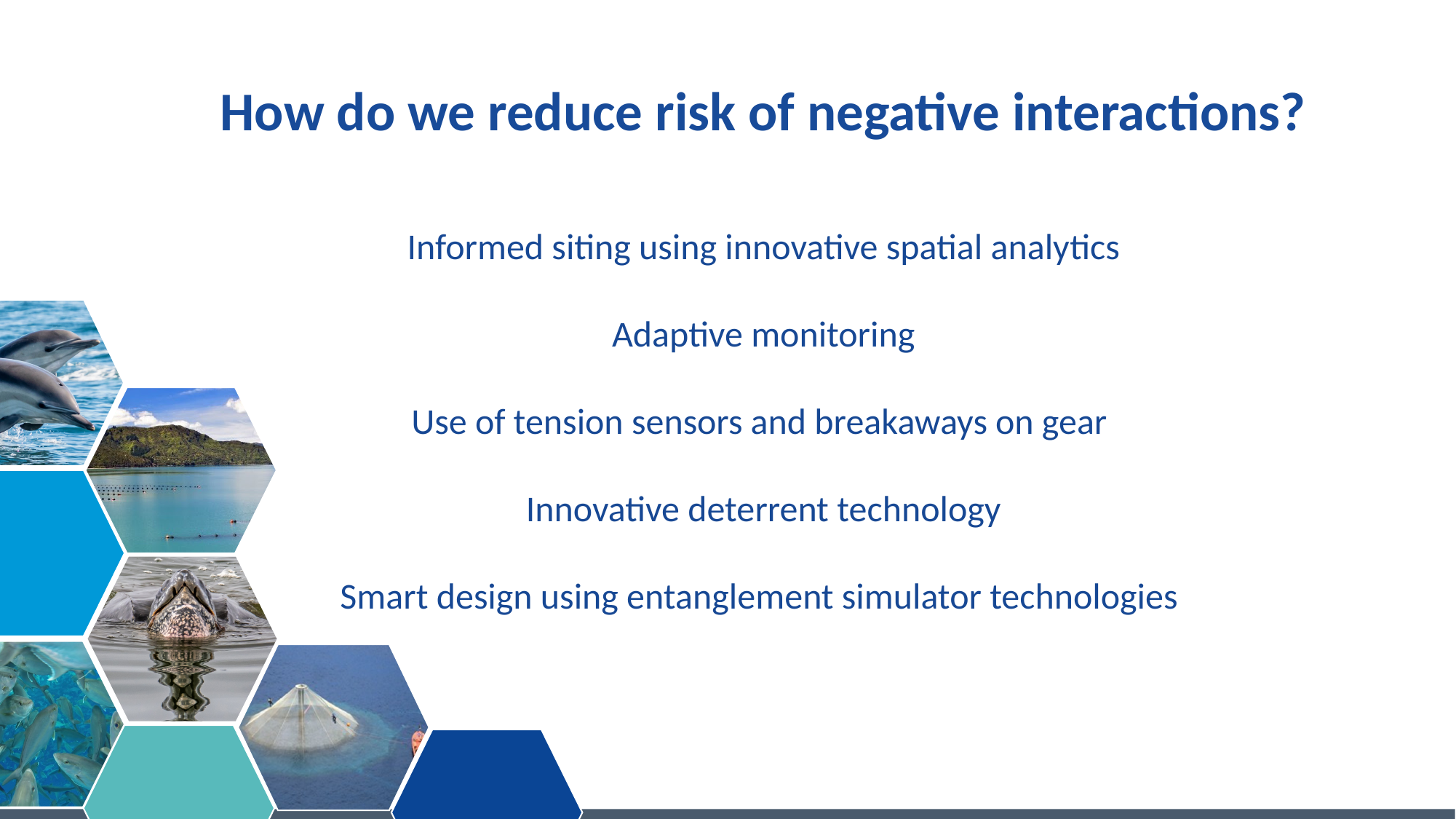

How do we reduce risk of negative interactions?

Informed siting using innovative spatial analytics

Adaptive monitoring

Use of tension sensors and breakaways on gear

Innovative deterrent technology

Smart design using entanglement simulator technologies